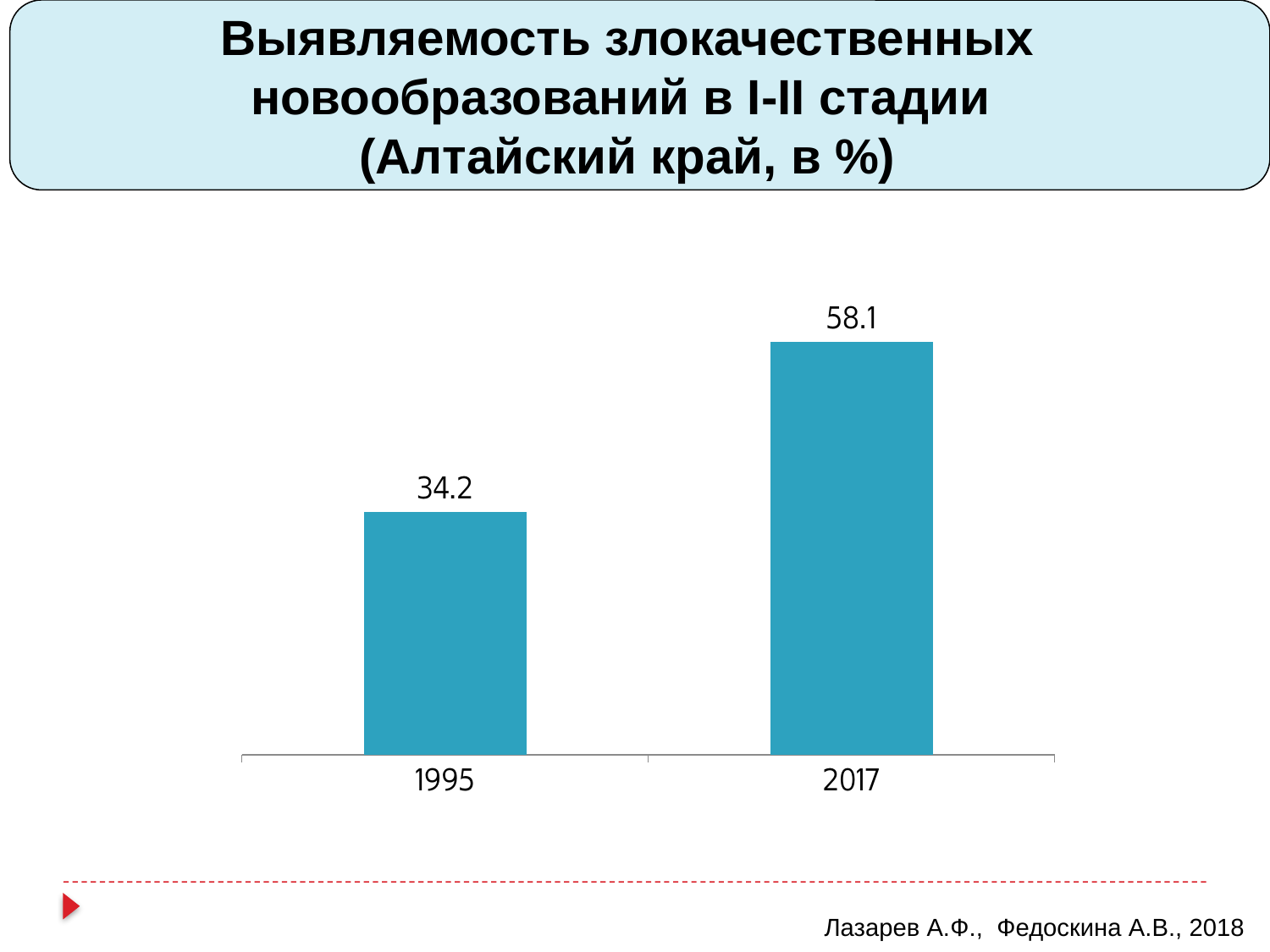

Выявляемость злокачественных новообразований в I-II стадии
(Алтайский край, в %)

### Chart

| Category | Ряд 1 |
|---|---|
| 1995 | 34.2 |
| 2017 | 58.1 |
Лазарев А.Ф.,  Федоскина А.В., 2018